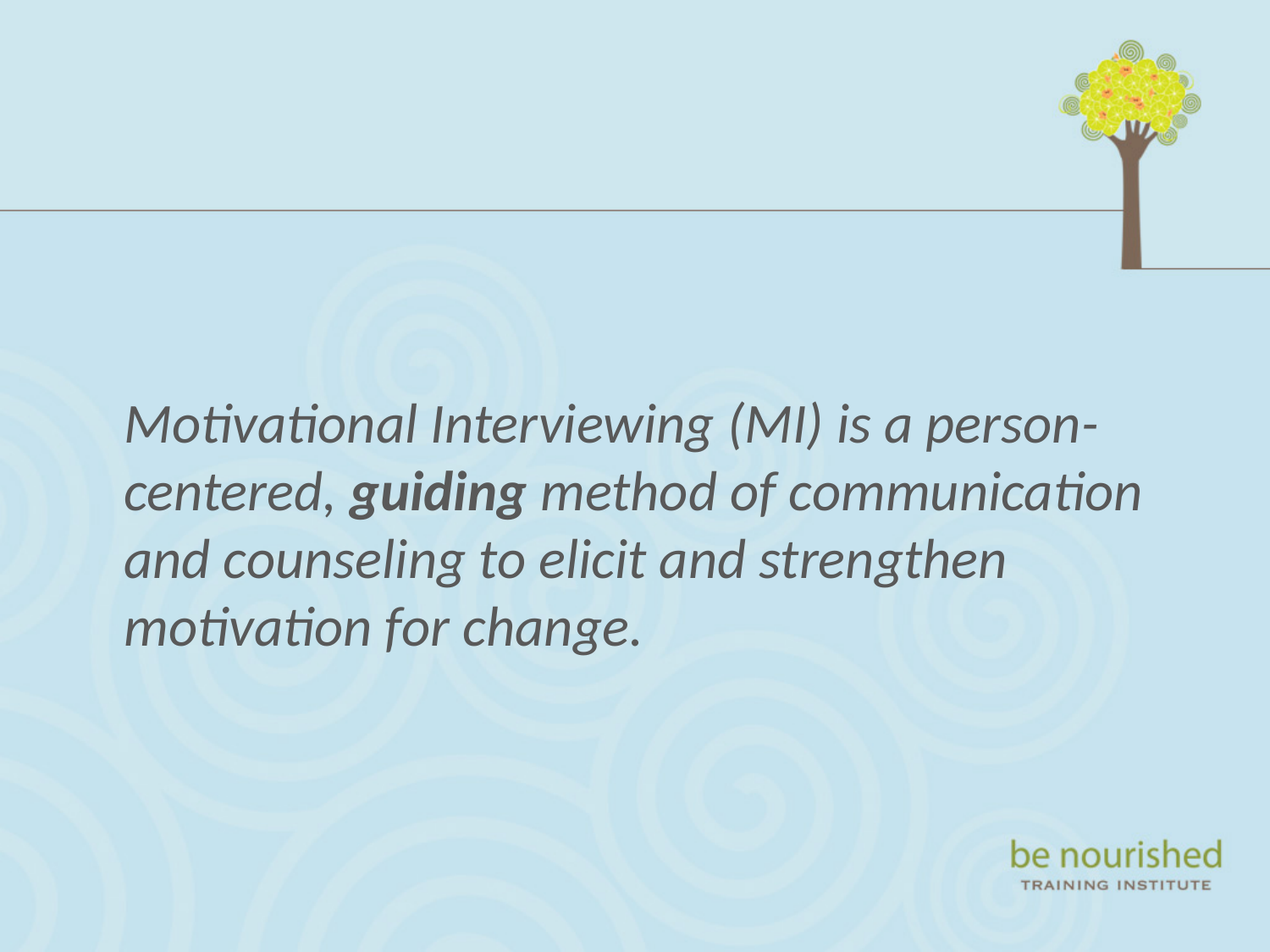

#

	Motivational Interviewing (MI) is a person-centered, guiding method of communication and counseling to elicit and strengthen motivation for change.